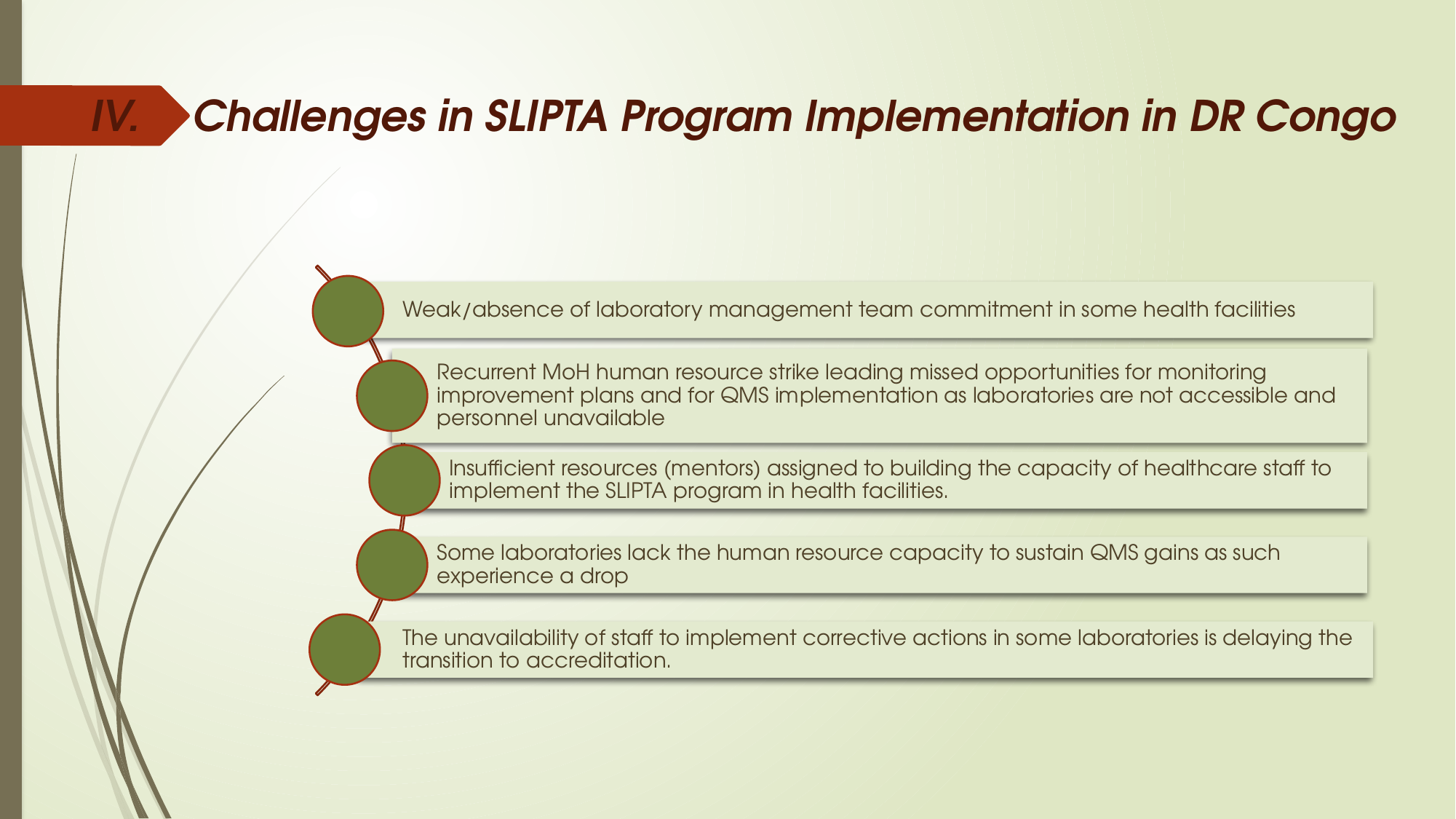

# Challenges in SLIPTA Program Implementation in DR Congo
Weak/absence of laboratory management team commitment in some health facilities
Recurrent MoH human resource strike leading missed opportunities for monitoring improvement plans and for QMS implementation as laboratories are not accessible and personnel unavailable
Insufficient resources (mentors) assigned to building the capacity of healthcare staff to implement the SLIPTA program in health facilities.
Some laboratories lack the human resource capacity to sustain QMS gains as such experience a drop
The unavailability of staff to implement corrective actions in some laboratories is delaying the transition to accreditation.